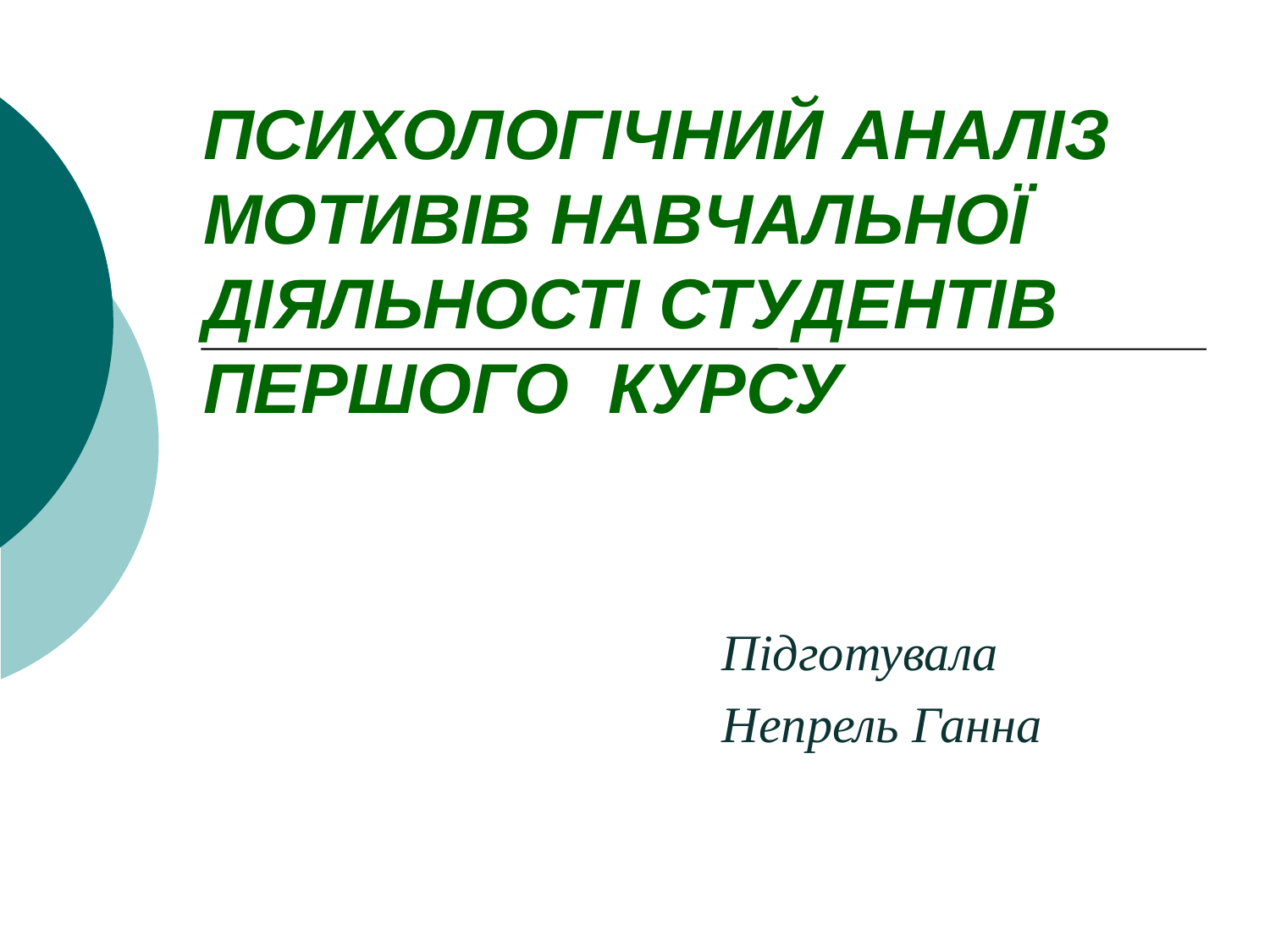

# ПСИХОЛОГІЧНИЙ АНАЛІЗ МОТИВІВ НАВЧАЛЬНОЇ ДІЯЛЬНОСТІ СТУДЕНТІВ  ПЕРШОГО  КУРСУ
Підготувала
Непрель Ганна